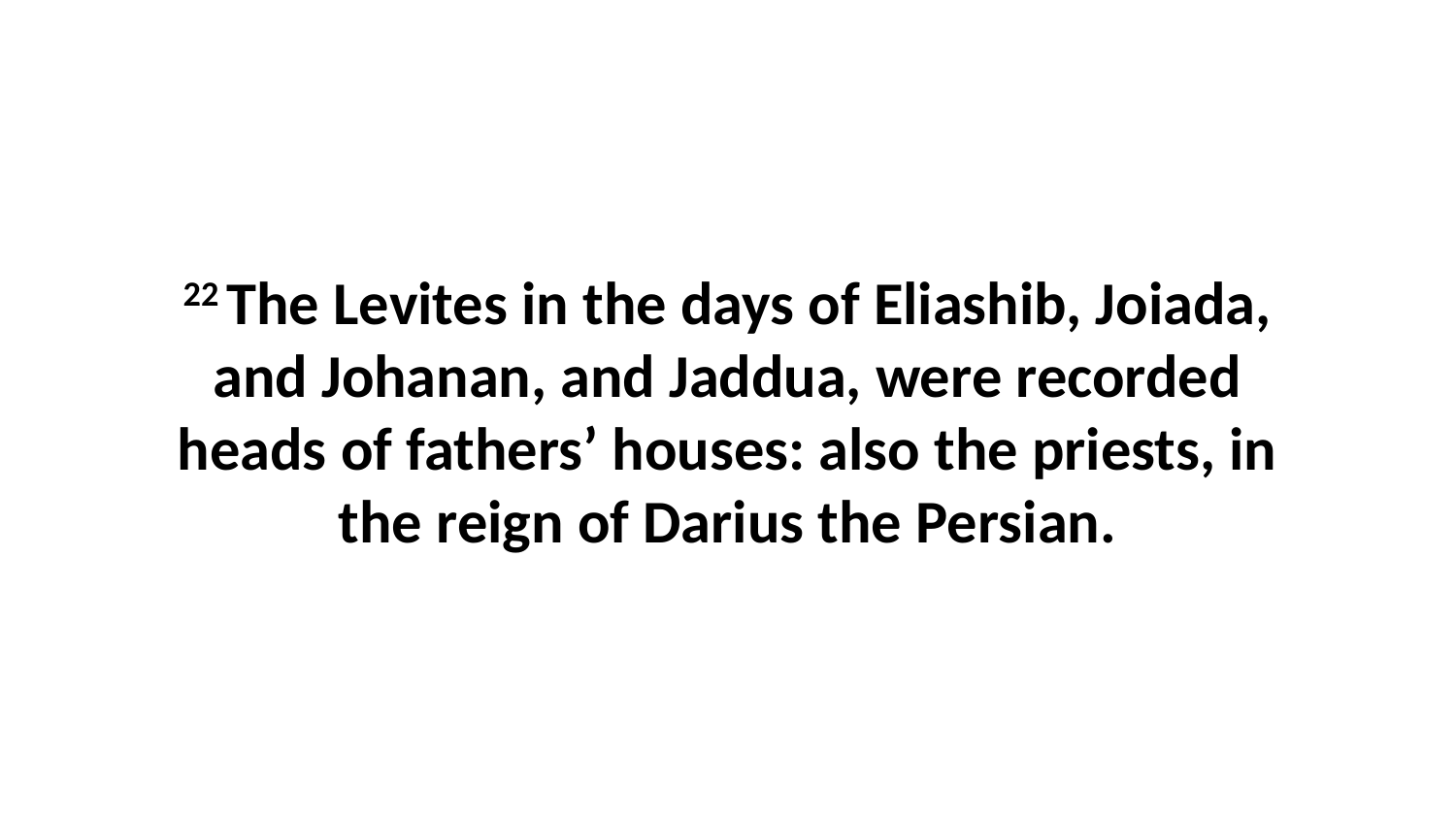

22 The Levites in the days of Eliashib, Joiada, and Johanan, and Jaddua, were recorded heads of fathers’ houses: also the priests, in the reign of Darius the Persian.